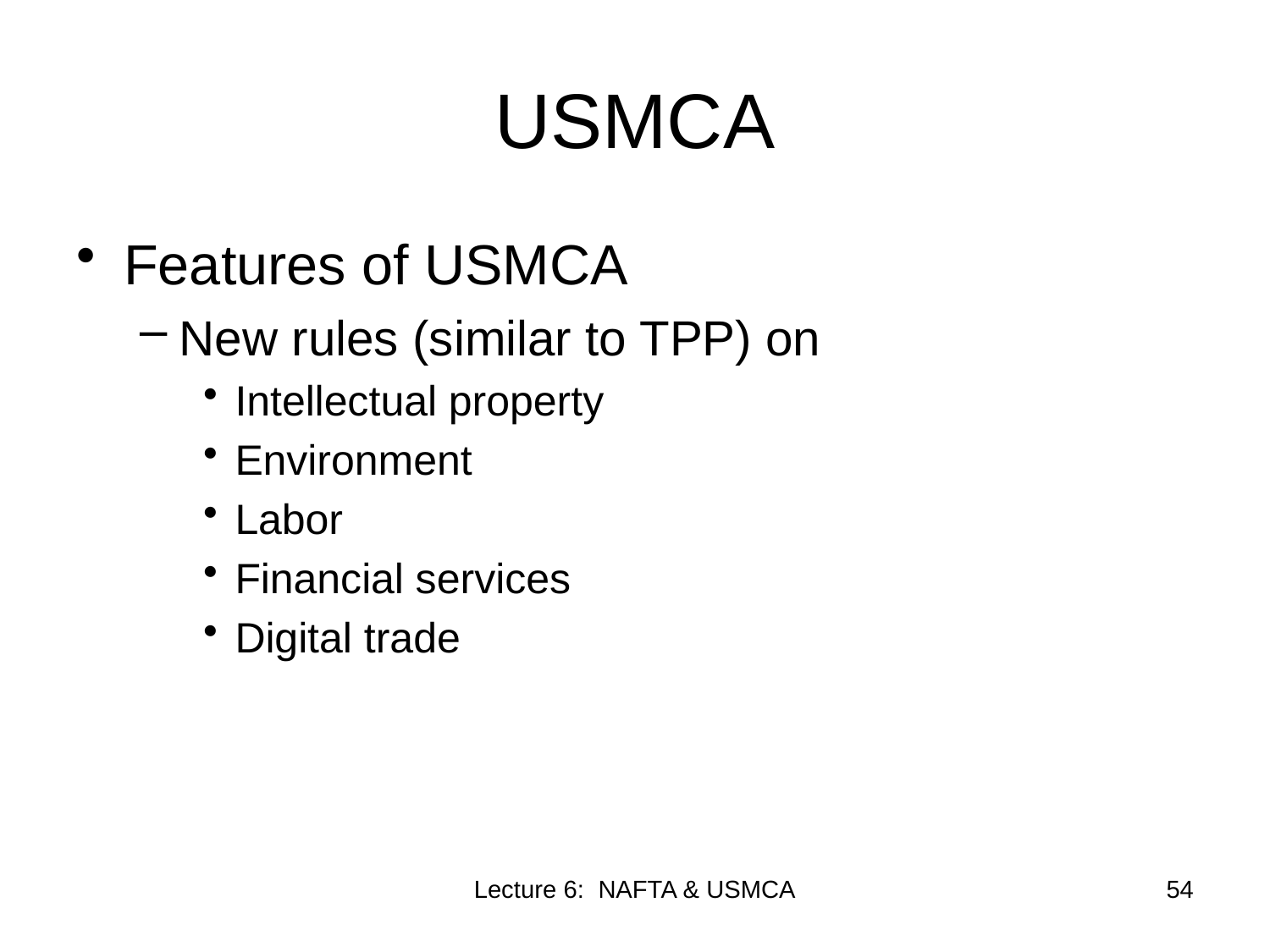

# USMCA
Features of USMCA
New rules (similar to TPP) on
Intellectual property
Environment
Labor
Financial services
Digital trade

Lecture 6:  NAFTA & USMCA
54